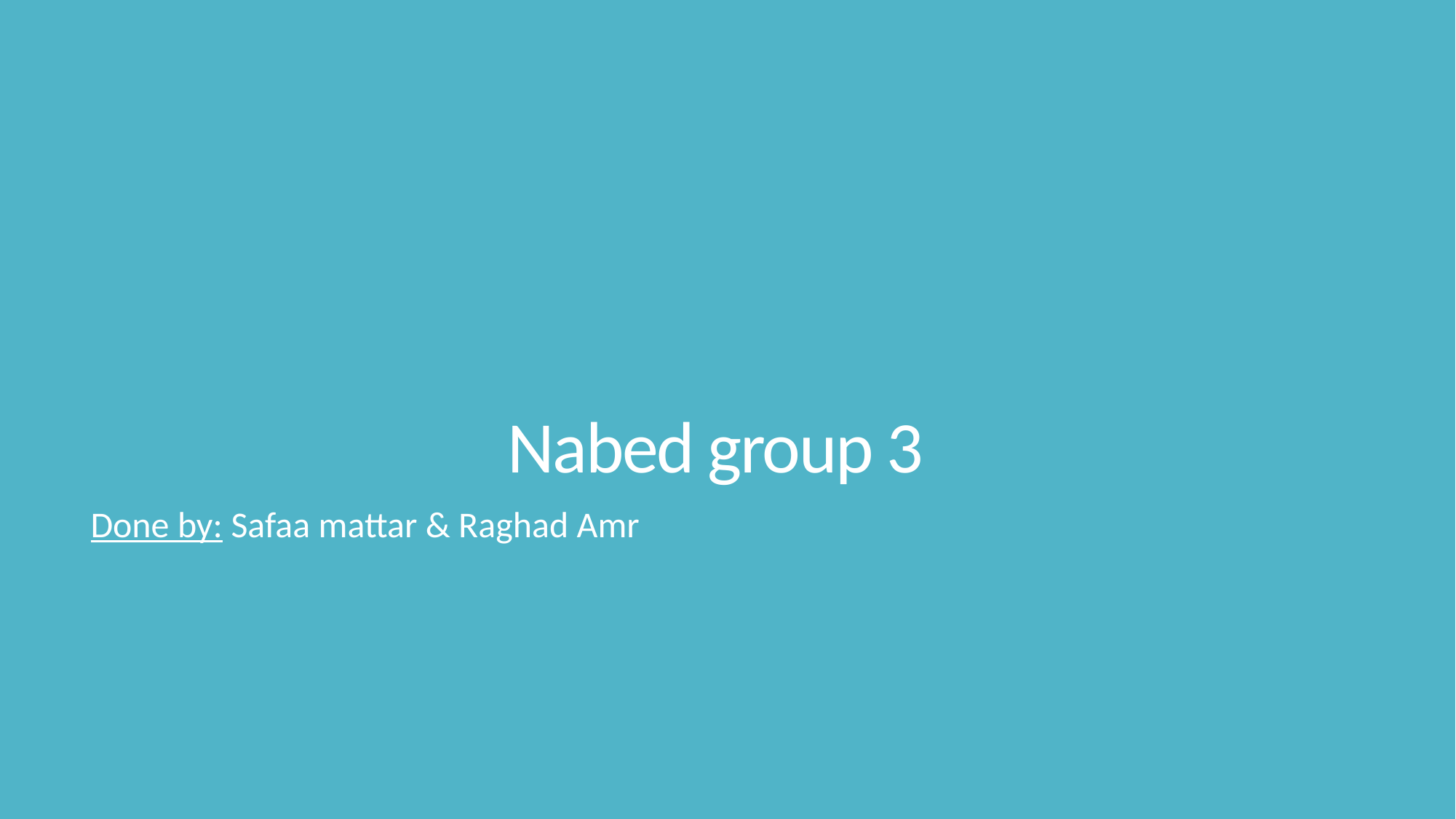

# Nabed group 3
Done by: Safaa mattar & Raghad Amr